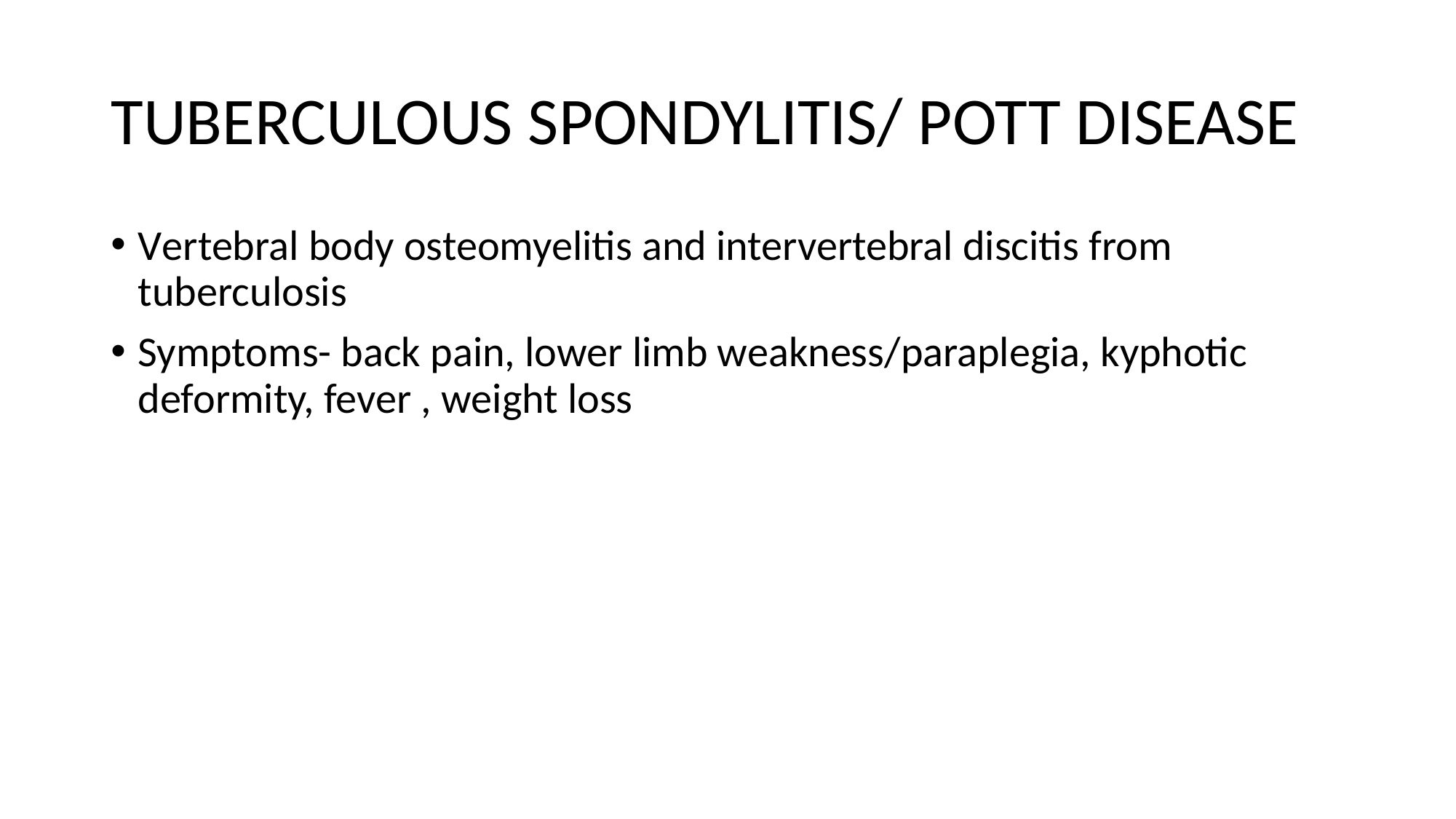

# TUBERCULOUS SPONDYLITIS/ POTT DISEASE
Vertebral body osteomyelitis and intervertebral discitis from tuberculosis
Symptoms- back pain, lower limb weakness/paraplegia, kyphotic deformity, fever , weight loss